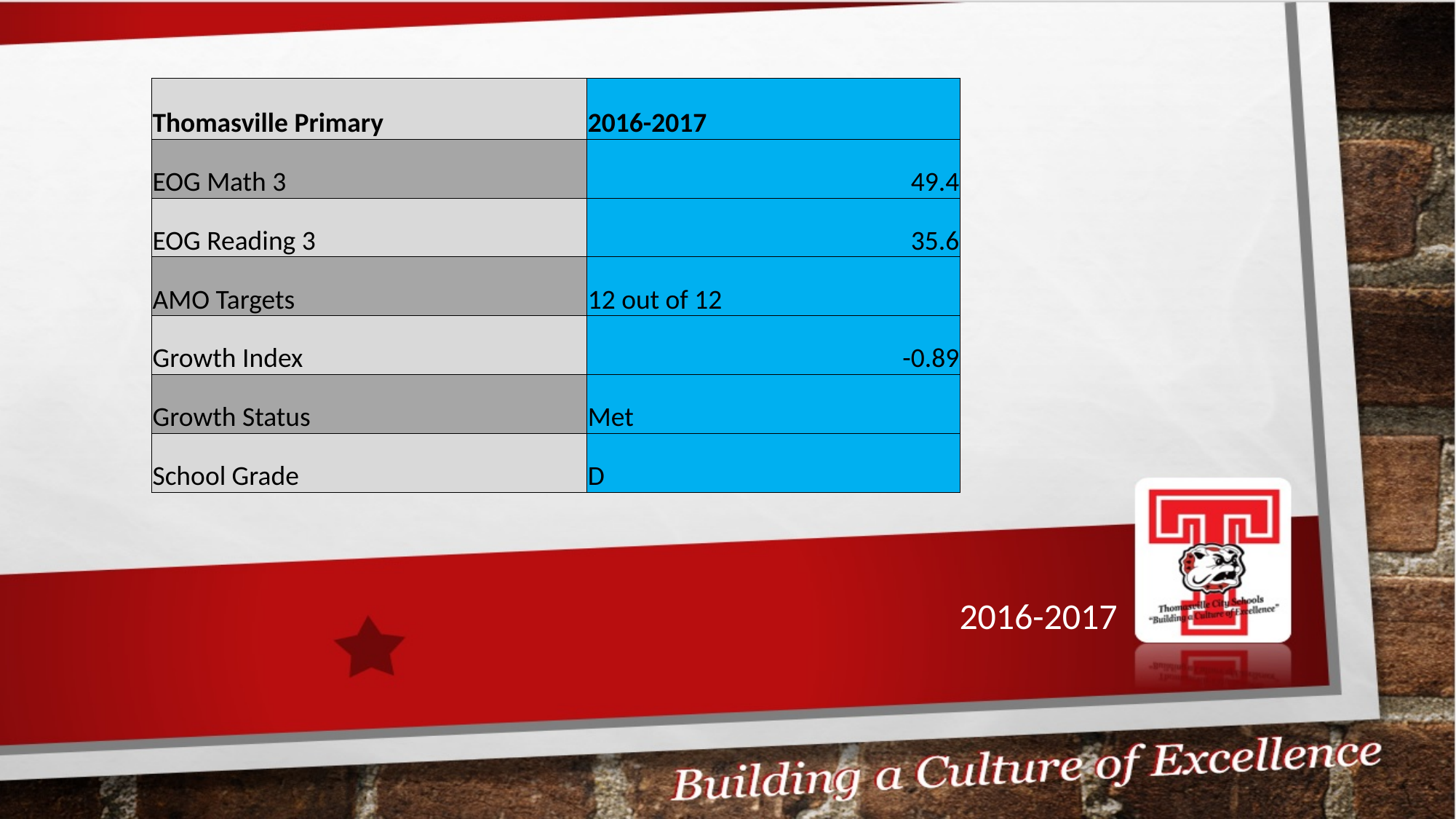

| Thomasville Primary | 2016-2017 |
| --- | --- |
| EOG Math 3 | 49.4 |
| EOG Reading 3 | 35.6 |
| AMO Targets | 12 out of 12 |
| Growth Index | -0.89 |
| Growth Status | Met |
| School Grade | D |
2016-2017